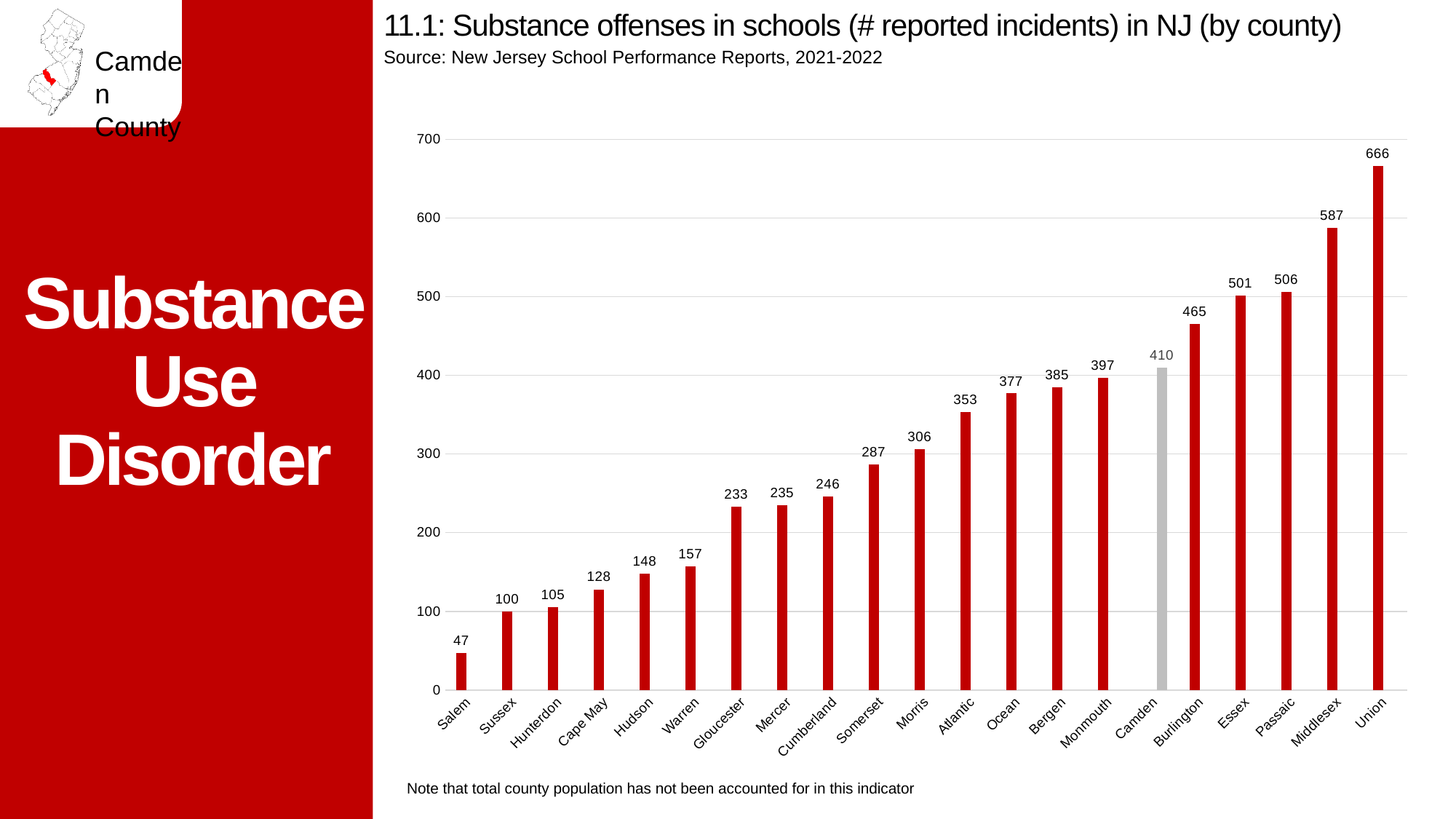

11.1: Substance offenses in schools (# reported incidents) in NJ (by county)
Source: New Jersey School Performance Reports, 2021-2022
Substance Use Disorder

### Chart

| Category | # reported incidents 2021-2022 | County |
|---|---|---|
| Salem | 47.0 | None |
| Sussex | 100.0 | None |
| Hunterdon | 105.0 | None |
| Cape May | 128.0 | None |
| Hudson | 148.0 | None |
| Warren | 157.0 | None |
| Gloucester | 233.0 | None |
| Mercer | 235.0 | None |
| Cumberland | 246.0 | None |
| Somerset | 287.0 | None |
| Morris | 306.0 | None |
| Atlantic | 353.0 | None |
| Ocean | 377.0 | None |
| Bergen | 385.0 | None |
| Monmouth | 397.0 | None |
| Camden | None | 410.0 |
| Burlington | 465.0 | None |
| Essex | 501.0 | None |
| Passaic | 506.0 | None |
| Middlesex | 587.0 | None |
| Union | 666.0 | None |
Note that total county population has not been accounted for in this indicator